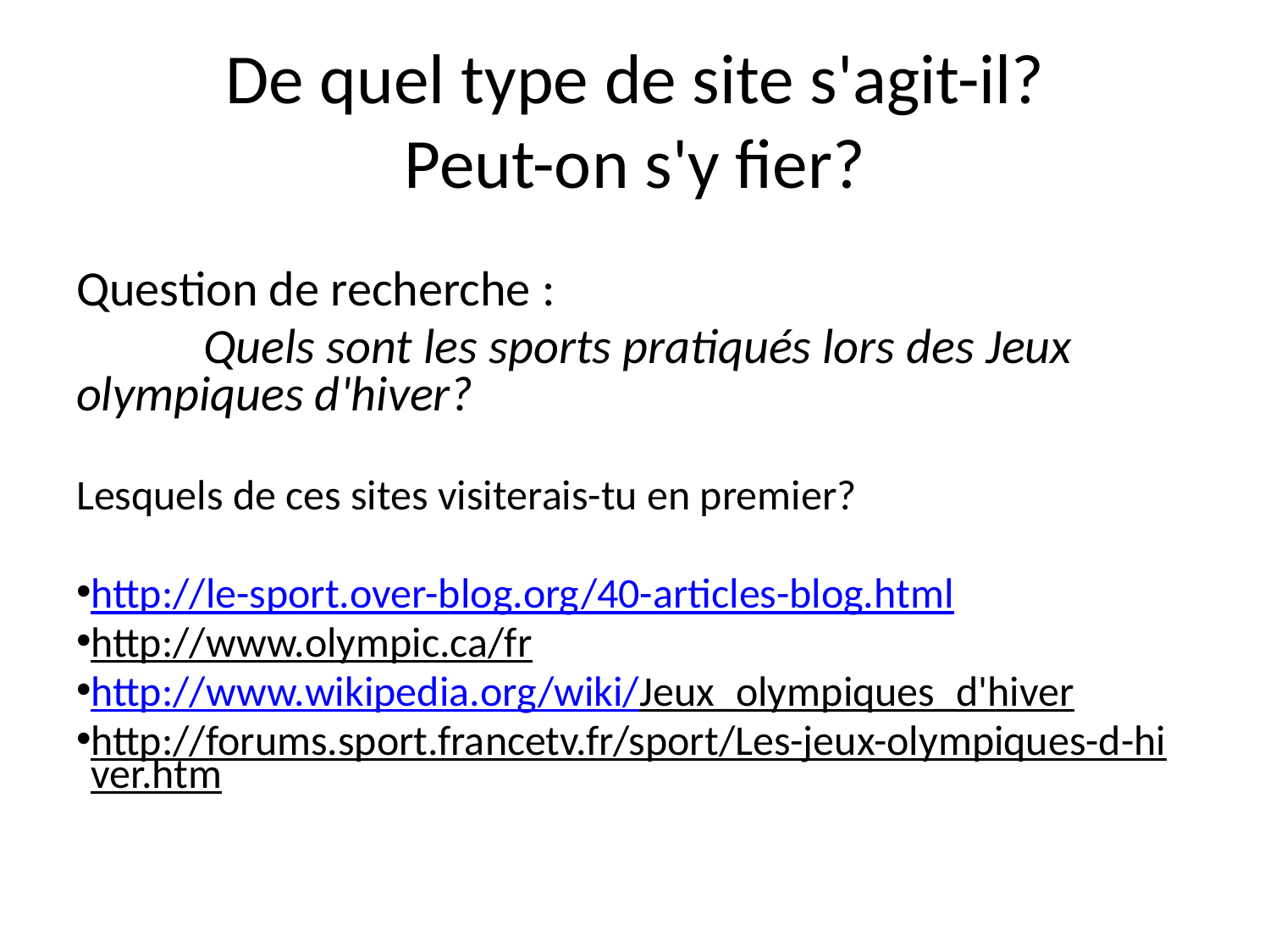

# De quel type de site s'agit-il? Peut-on s'y fier?
Question de recherche :
	Quels sont les sports pratiqués lors des Jeux 	olympiques d'hiver?

Lesquels de ces sites visiterais-tu en premier?

http://le-sport.over-blog.org/40-articles-blog.html
http://www.olympic.ca/fr
http://www.wikipedia.org/wiki/Jeux_olympiques_d'hiver
http://forums.sport.francetv.fr/sport/Les-jeux-olympiques-d-hiver.htm